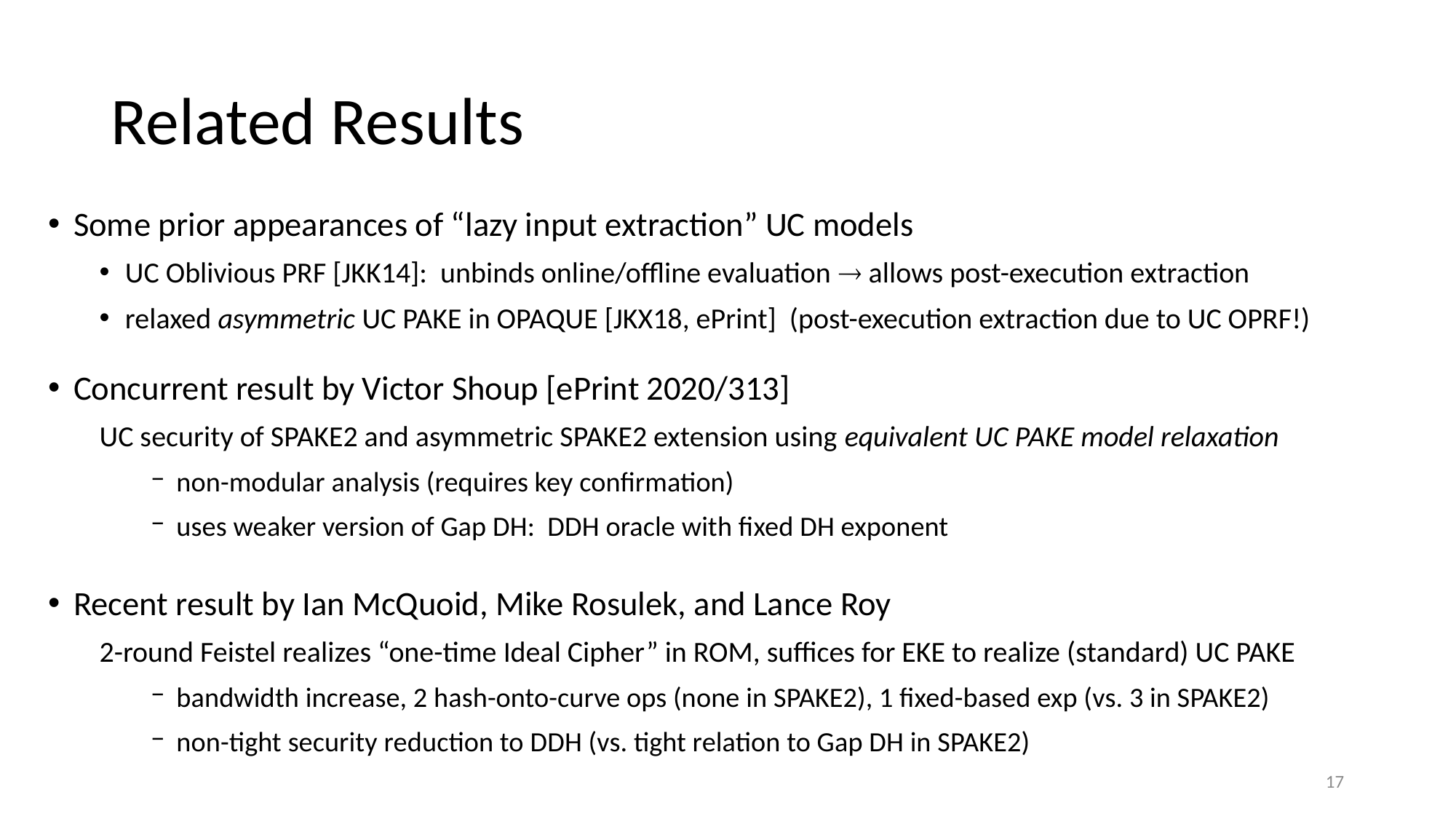

# Related Results
Some prior appearances of “lazy input extraction” UC models
UC Oblivious PRF [JKK14]:  unbinds online/offline evaluation → allows post-execution extraction
relaxed asymmetric UC PAKE in OPAQUE [JKX18, ePrint]  (post-execution extraction due to UC OPRF!)

Concurrent result by Victor Shoup [ePrint 2020/313]
UC security of SPAKE2 and asymmetric SPAKE2 extension using equivalent UC PAKE model relaxation
non-modular analysis (requires key confirmation)
uses weaker version of Gap DH:  DDH oracle with fixed DH exponent

Recent result by Ian McQuoid, Mike Rosulek, and Lance Roy
2-round Feistel realizes “one-time Ideal Cipher” in ROM, suffices for EKE to realize (standard) UC PAKE
bandwidth increase, 2 hash-onto-curve ops (none in SPAKE2), 1 fixed-based exp (vs. 3 in SPAKE2)
non-tight security reduction to DDH (vs. tight relation to Gap DH in SPAKE2)

17